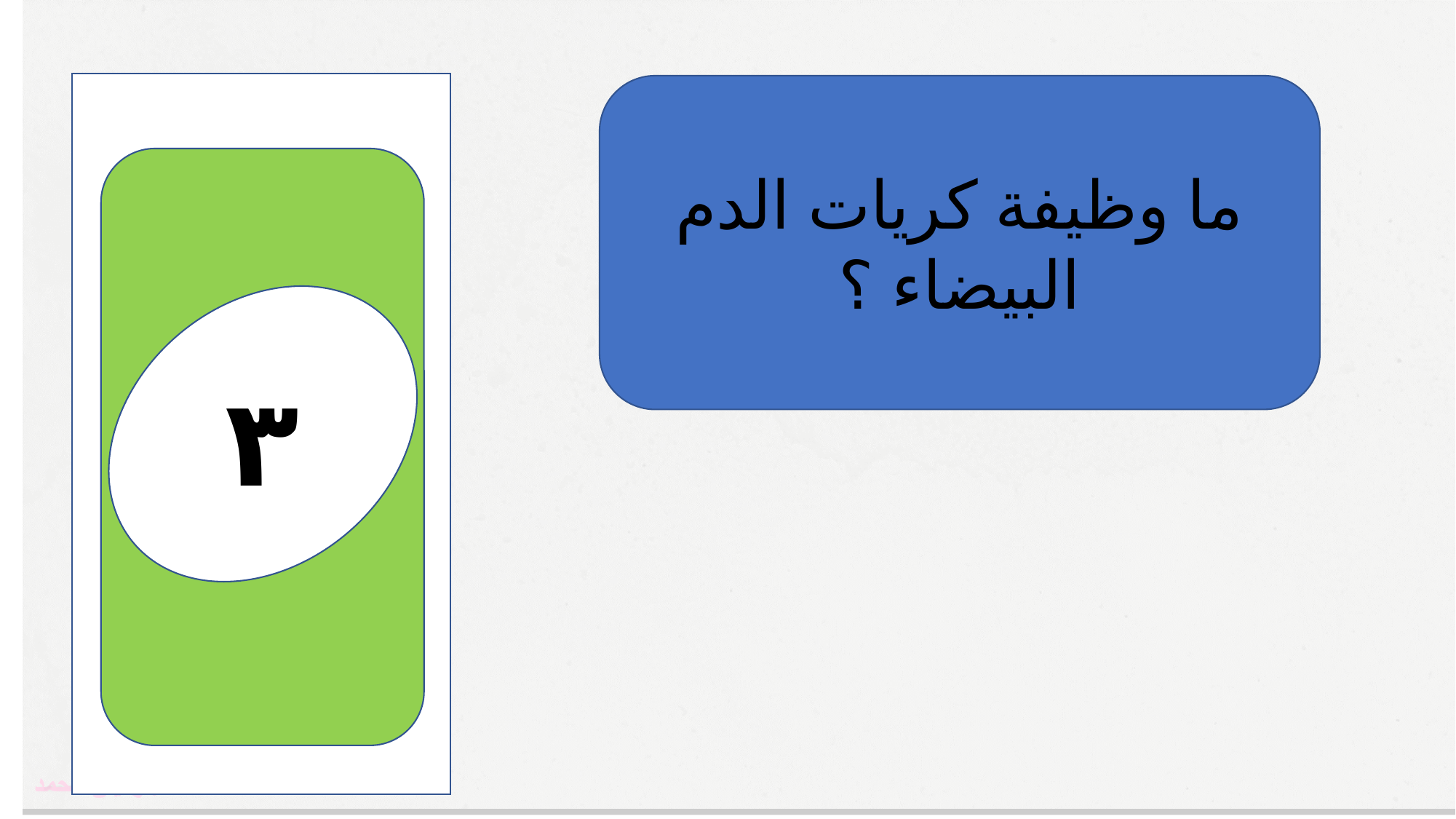

٣
ما وظيفة كريات الدم البيضاء ؟